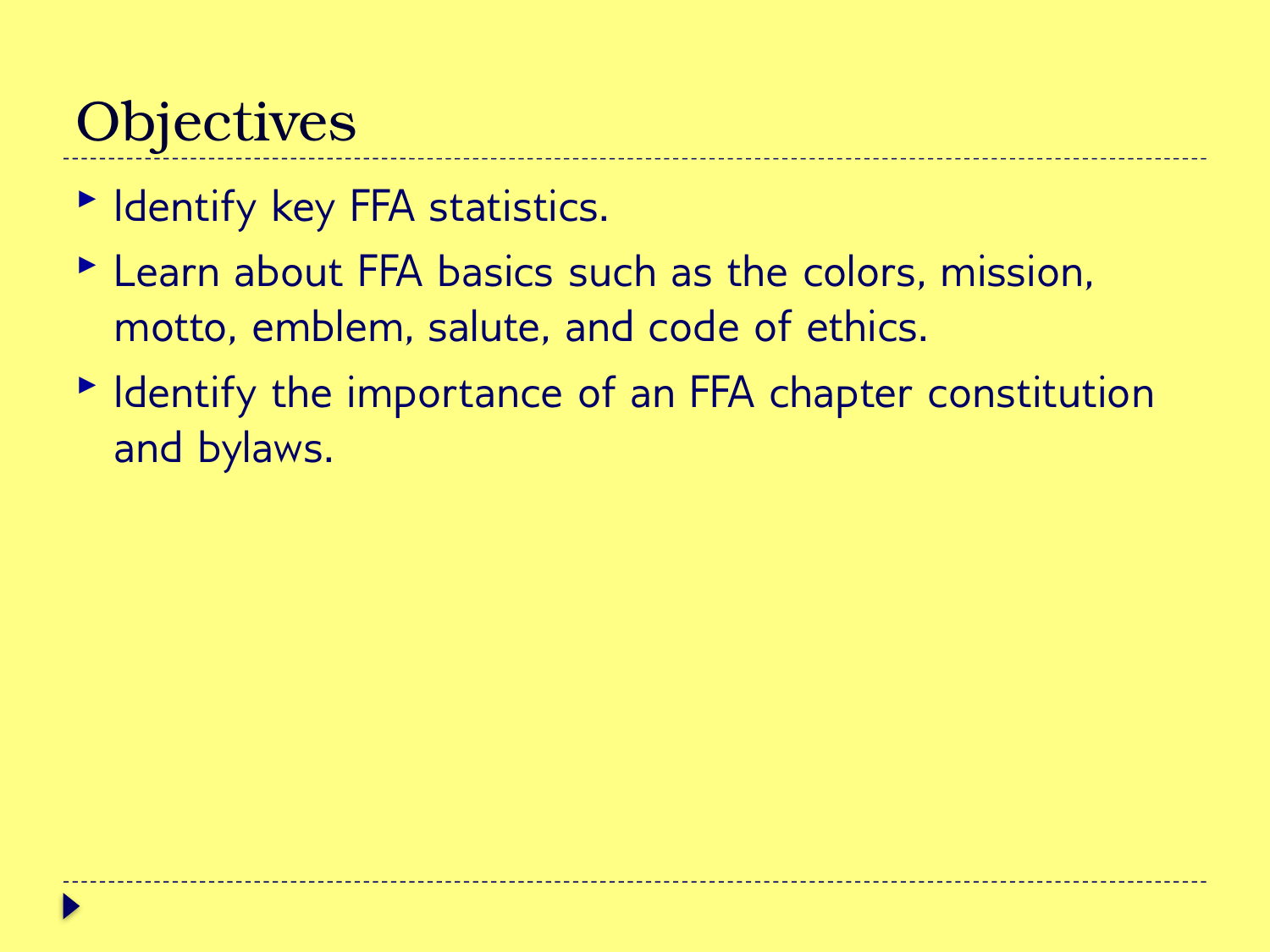

# Objectives
Identify key FFA statistics.
Learn about FFA basics such as the colors, mission, motto, emblem, salute, and code of ethics.
Identify the importance of an FFA chapter constitution and bylaws.